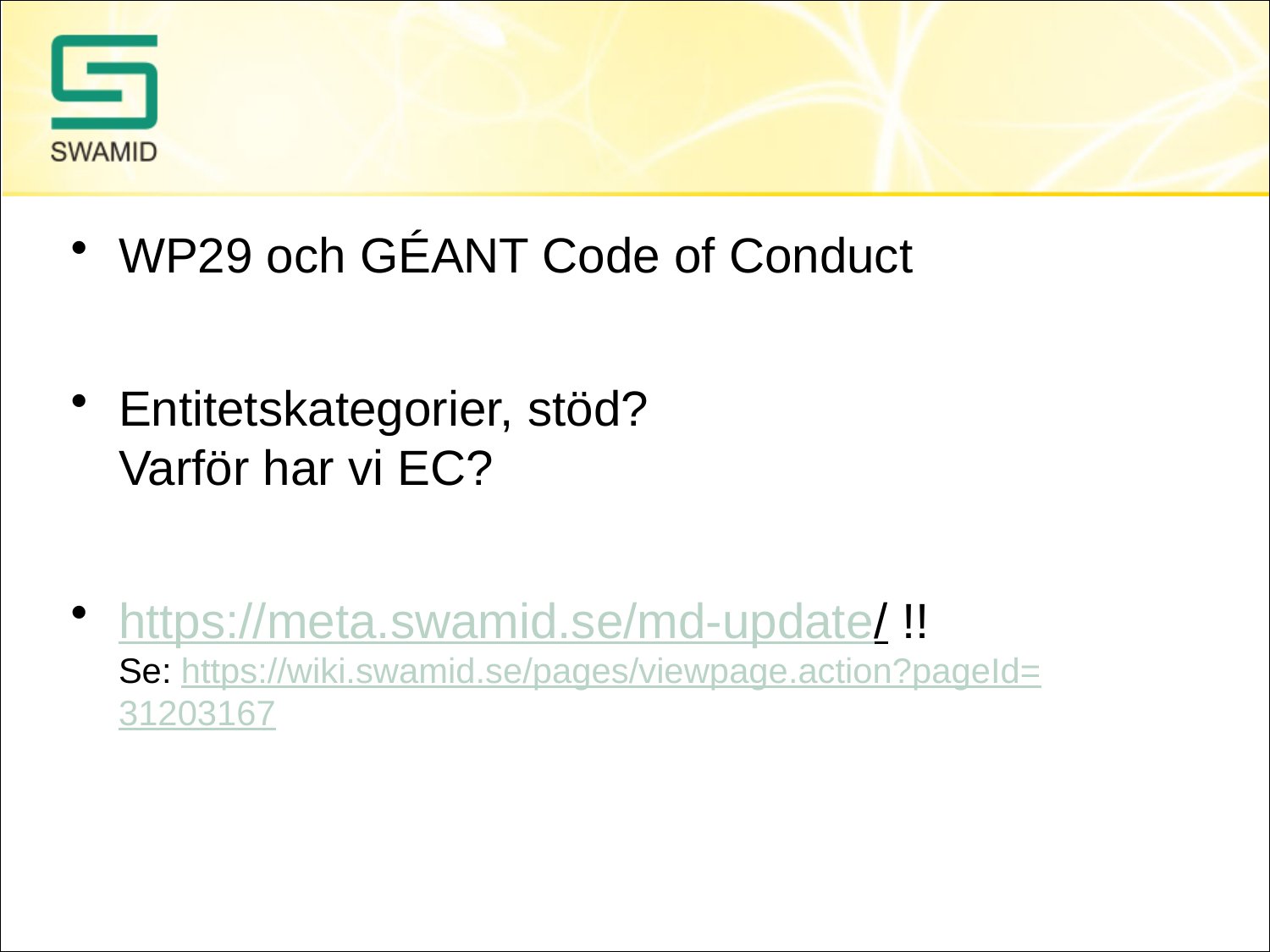

#
WP29 och GÉANT Code of Conduct

Entitetskategorier, stöd?
Varför har vi EC?

https://meta.swamid.se/md-update/ !!
Se: https://wiki.swamid.se/pages/viewpage.action?pageId=31203167